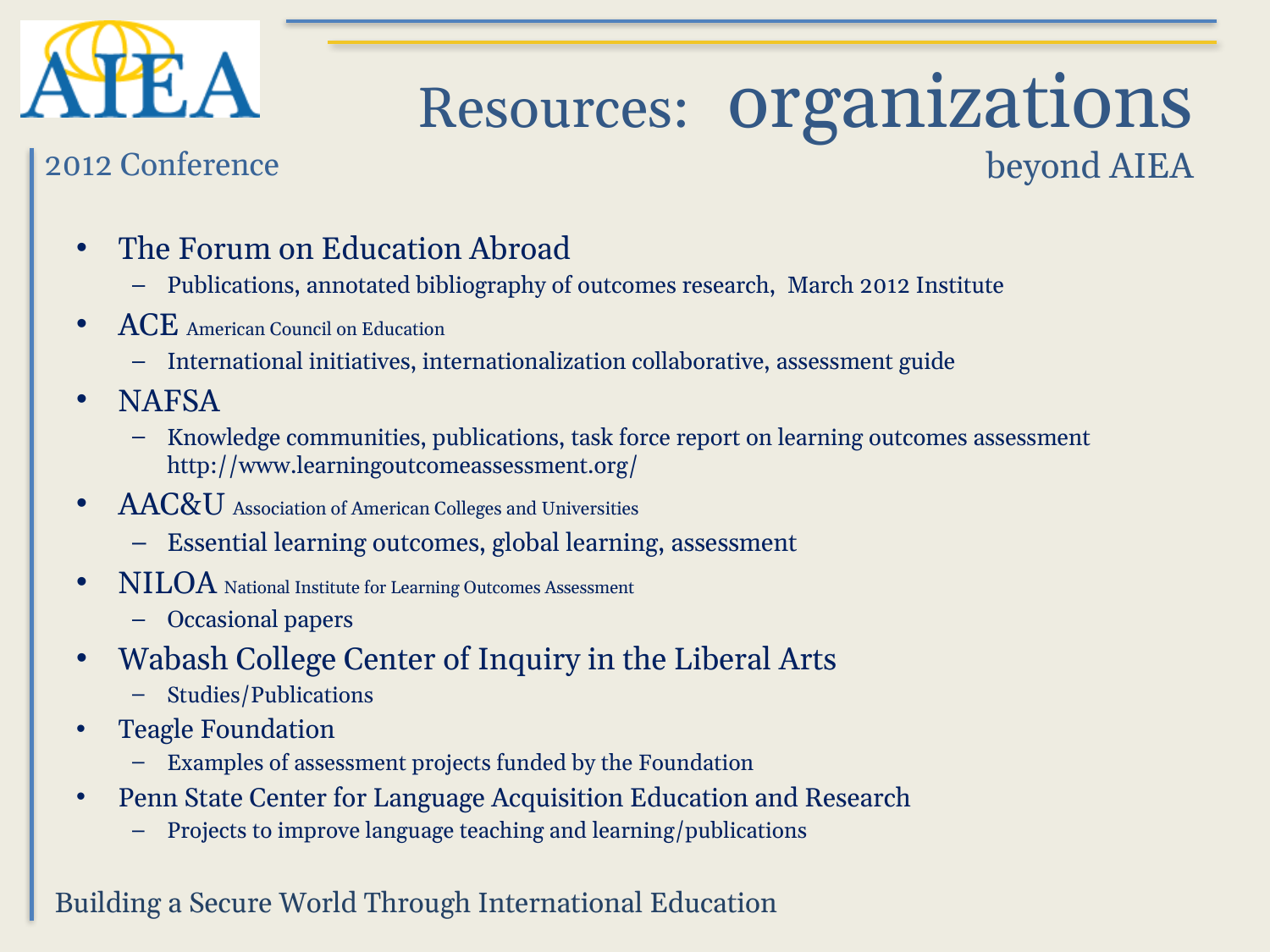

# Resources:  organizations beyond AIEA
The Forum on Education Abroad
Publications, annotated bibliography of outcomes research,  March 2012 Institute
ACE American Council on Education
International initiatives, internationalization collaborative, assessment guide
NAFSA
Knowledge communities, publications, task force report on learning outcomes assessment http://www.learningoutcomeassessment.org/
AAC&U Association of American Colleges and Universities
Essential learning outcomes, global learning, assessment
NILOA National Institute for Learning Outcomes Assessment
Occasional papers
Wabash College Center of Inquiry in the Liberal Arts
Studies/Publications
Teagle Foundation
Examples of assessment projects funded by the Foundation
Penn State Center for Language Acquisition Education and Research
Projects to improve language teaching and learning/publications